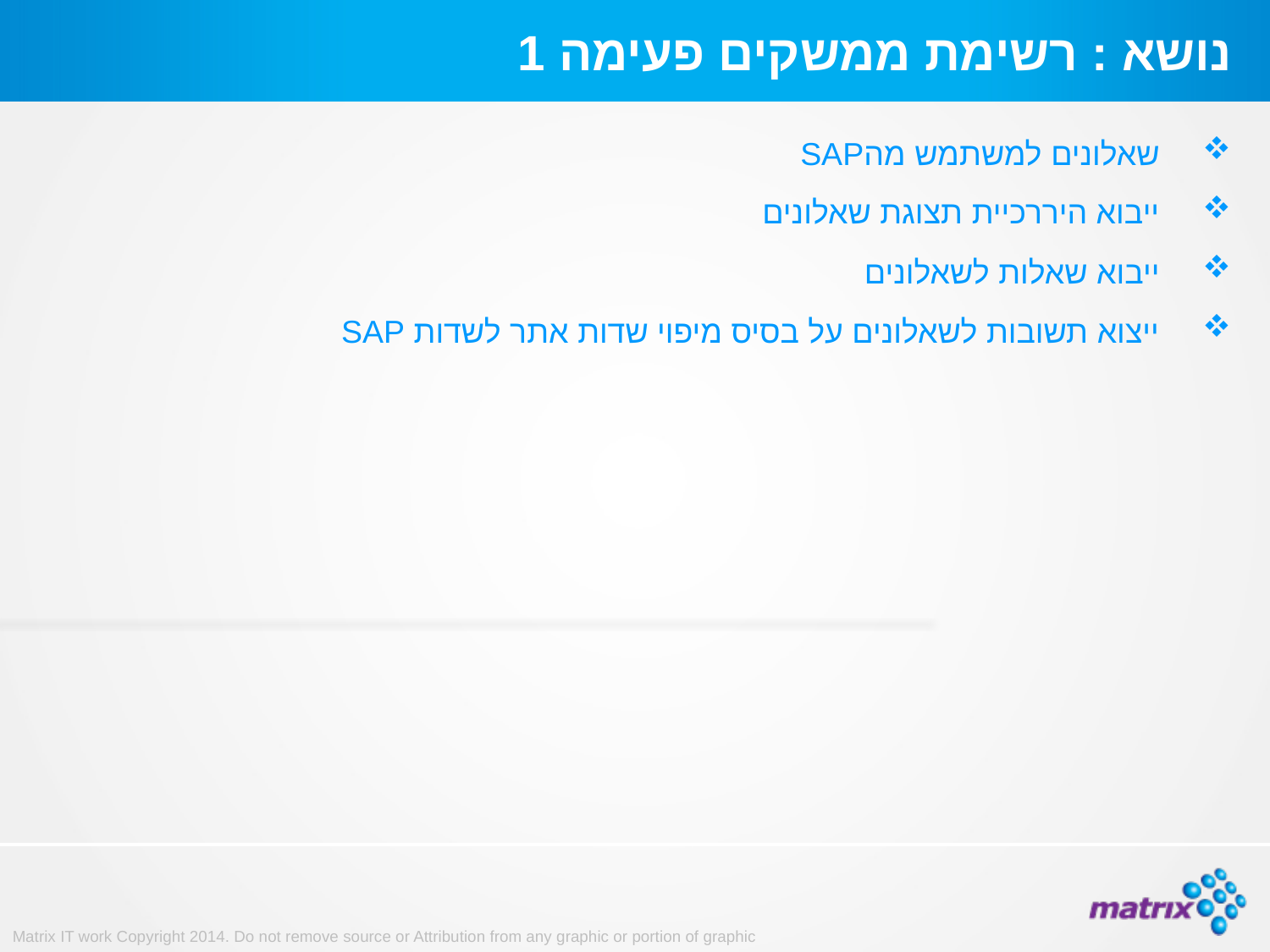

# נושא : רשימת ממשקים פעימה 1
שאלונים למשתמש מהSAP
ייבוא היררכיית תצוגת שאלונים
ייבוא שאלות לשאלונים
ייצוא תשובות לשאלונים על בסיס מיפוי שדות אתר לשדות SAP